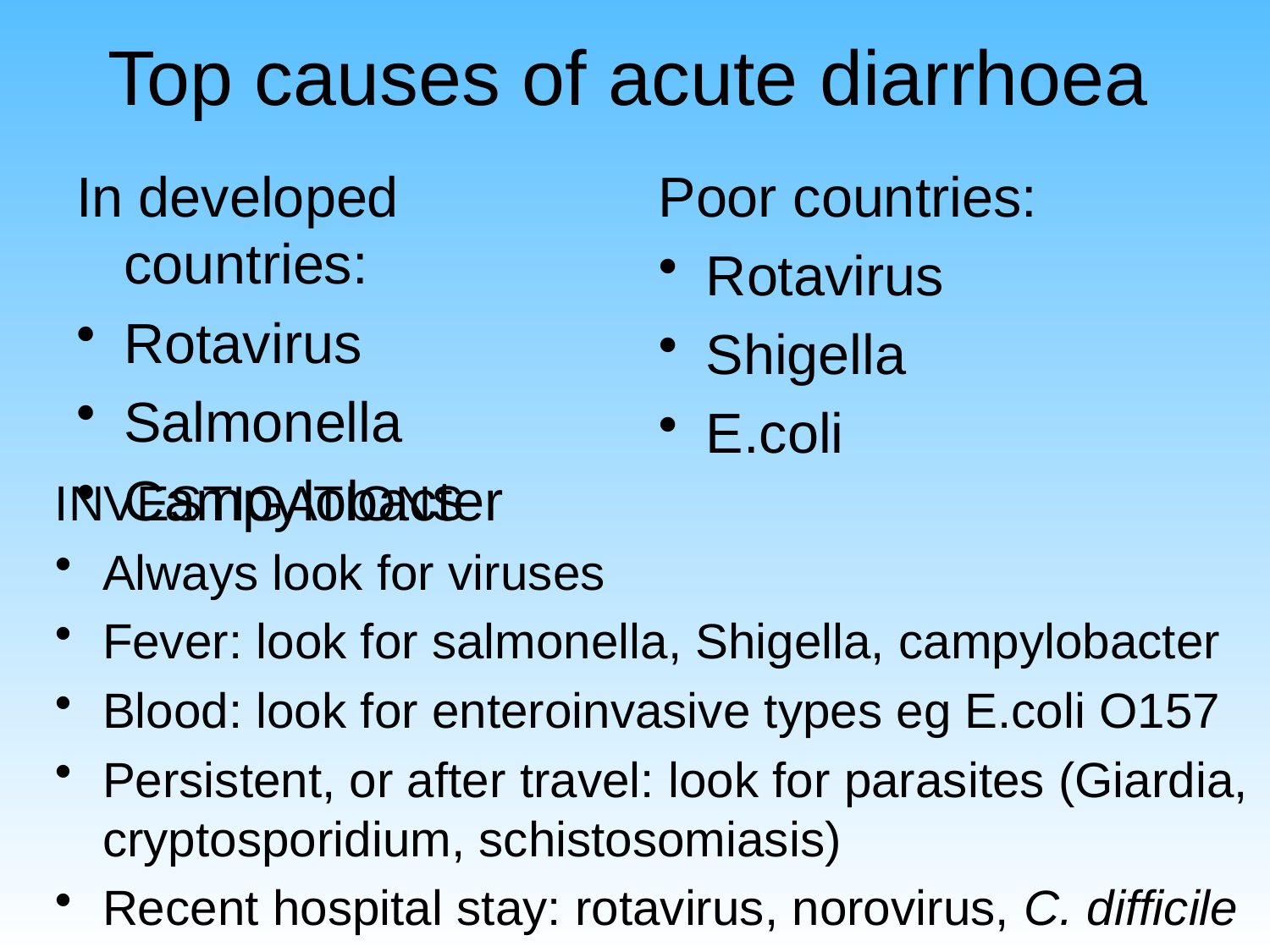

# Top causes of acute diarrhoea
In developed countries:
Rotavirus
Salmonella
Campylobacter
Poor countries:
Rotavirus
Shigella
E.coli
INVESTIGATIONS
Always look for viruses
Fever: look for salmonella, Shigella, campylobacter
Blood: look for enteroinvasive types eg E.coli O157
Persistent, or after travel: look for parasites (Giardia, cryptosporidium, schistosomiasis)
Recent hospital stay: rotavirus, norovirus, C. difficile